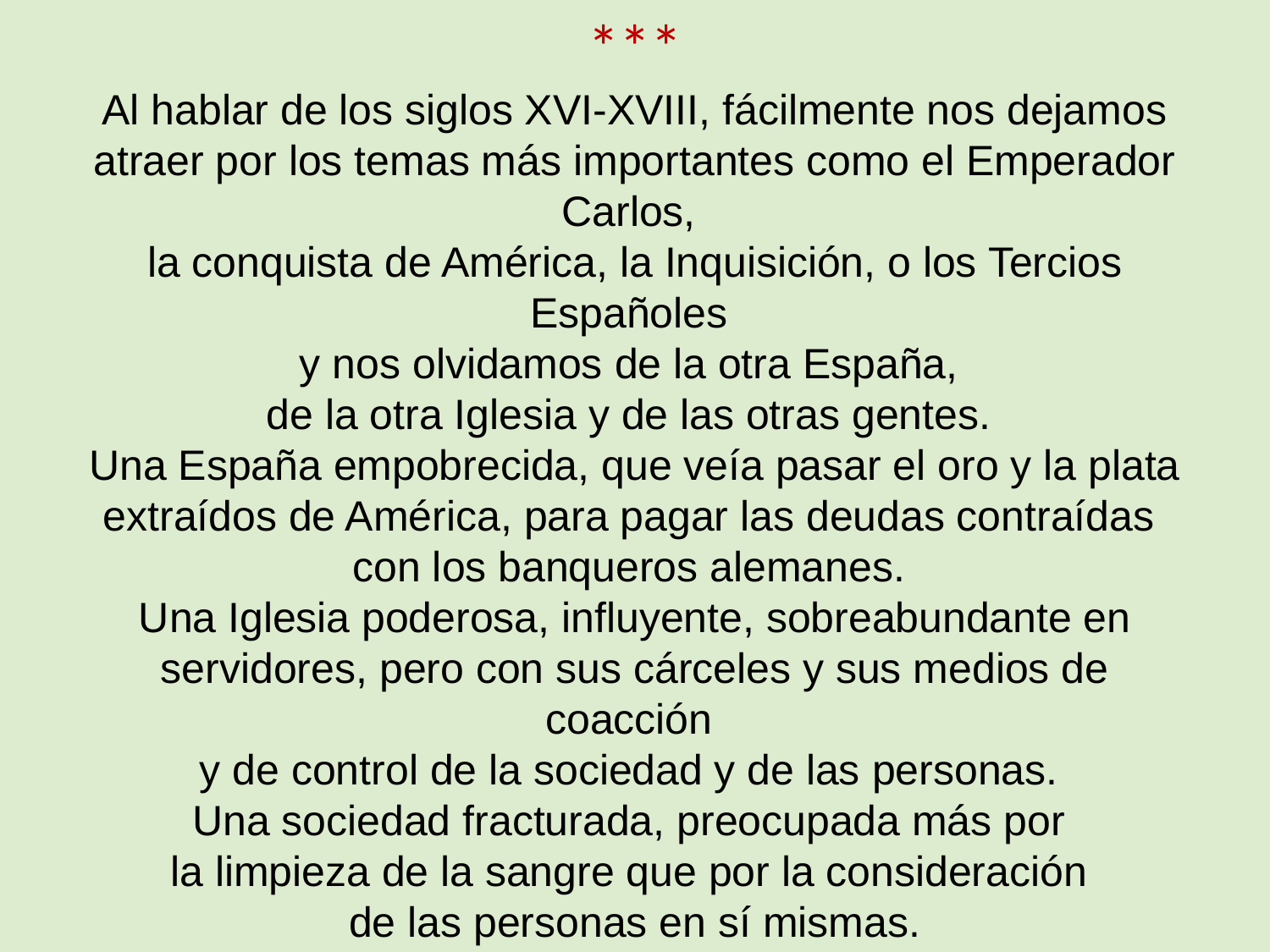

***
Al hablar de los siglos XVI-XVIII, fácilmente nos dejamos atraer por los temas más importantes como el Emperador Carlos,
la conquista de América, la Inquisición, o los Tercios Españoles
y nos olvidamos de la otra España,
de la otra Iglesia y de las otras gentes.
Una España empobrecida, que veía pasar el oro y la plata extraídos de América, para pagar las deudas contraídas
con los banqueros alemanes.
Una Iglesia poderosa, influyente, sobreabundante en servidores, pero con sus cárceles y sus medios de coacción
y de control de la sociedad y de las personas.
Una sociedad fracturada, preocupada más por
la limpieza de la sangre que por la consideración
de las personas en sí mismas.
En este ambiente de vida y de dificultades
vivió una figura excepcional:
 JUAN DE YEPES.